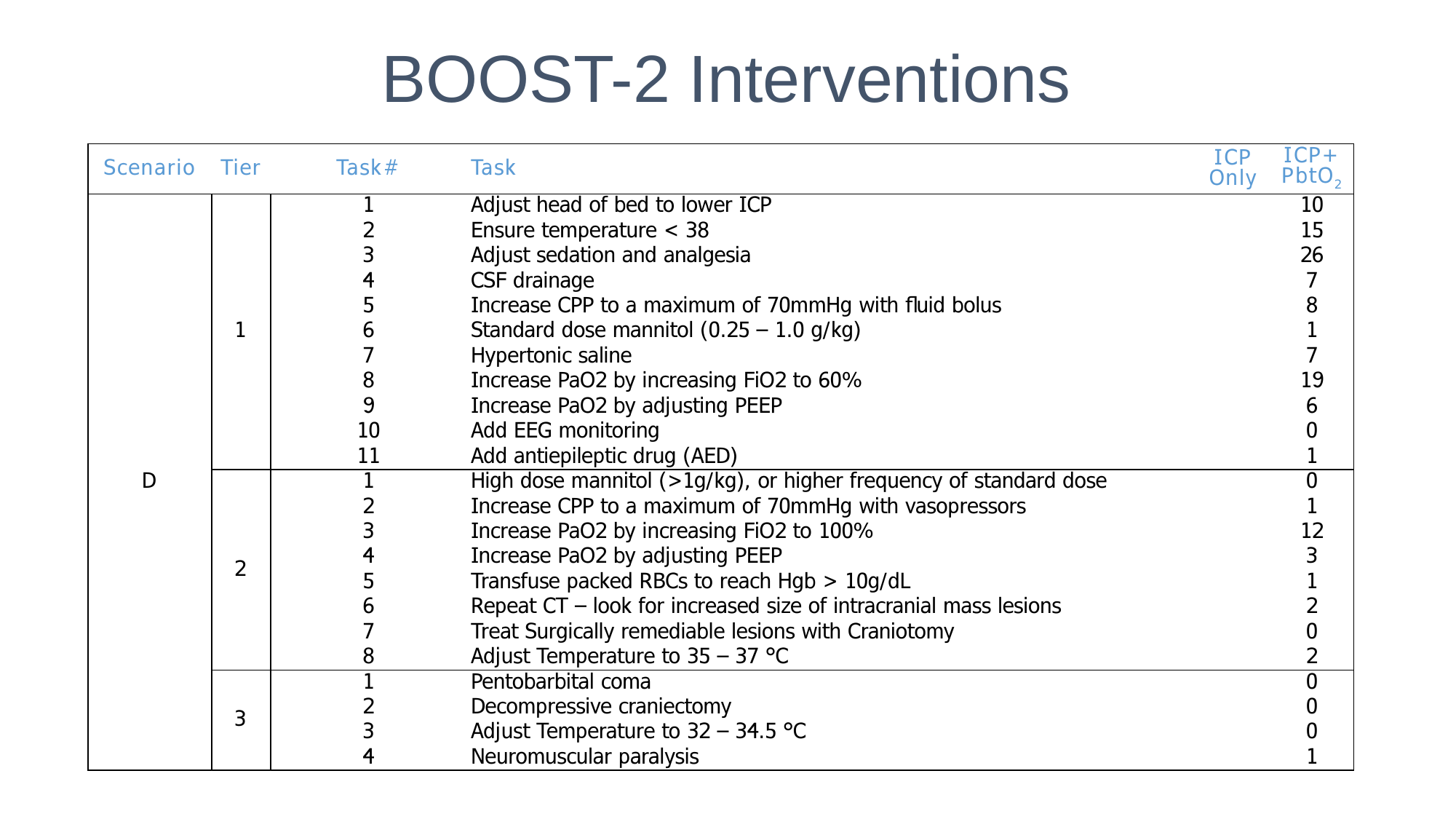

BOOST-2 Interventions
| Scenario | Tier | Task# | Task | ICP Only | ICP+ PbtO2 |
| --- | --- | --- | --- | --- | --- |
| D | 1 | 1 | Adjust head of bed to lower ICP |  | 10 |
|  |  | 2 | Ensure temperature < 38 |  | 15 |
|  |  | 3 | Adjust sedation and analgesia |  | 26 |
|  |  | 4 | CSF drainage |  | 7 |
|  |  | 5 | Increase CPP to a maximum of 70mmHg with fluid bolus |  | 8 |
|  |  | 6 | Standard dose mannitol (0.25 – 1.0 g/kg) |  | 1 |
|  |  | 7 | Hypertonic saline |  | 7 |
|  |  | 8 | Increase PaO2 by increasing FiO2 to 60% |  | 19 |
|  |  | 9 | Increase PaO2 by adjusting PEEP |  | 6 |
|  |  | 10 | Add EEG monitoring |  | 0 |
|  |  | 11 | Add antiepileptic drug (AED) |  | 1 |
|  | 2 | 1 | High dose mannitol (>1g/kg), or higher frequency of standard dose |  | 0 |
|  |  | 2 | Increase CPP to a maximum of 70mmHg with vasopressors |  | 1 |
|  |  | 3 | Increase PaO2 by increasing FiO2 to 100% |  | 12 |
|  |  | 4 | Increase PaO2 by adjusting PEEP |  | 3 |
|  |  | 5 | Transfuse packed RBCs to reach Hgb > 10g/dL |  | 1 |
|  |  | 6 | Repeat CT – look for increased size of intracranial mass lesions |  | 2 |
|  |  | 7 | Treat Surgically remediable lesions with Craniotomy |  | 0 |
|  |  | 8 | Adjust Temperature to 35 – 37 °C |  | 2 |
|  | 3 | 1 | Pentobarbital coma |  | 0 |
|  |  | 2 | Decompressive craniectomy |  | 0 |
|  |  | 3 | Adjust Temperature to 32 – 34.5 °C |  | 0 |
|  |  | 4 | Neuromuscular paralysis |  | 1 |